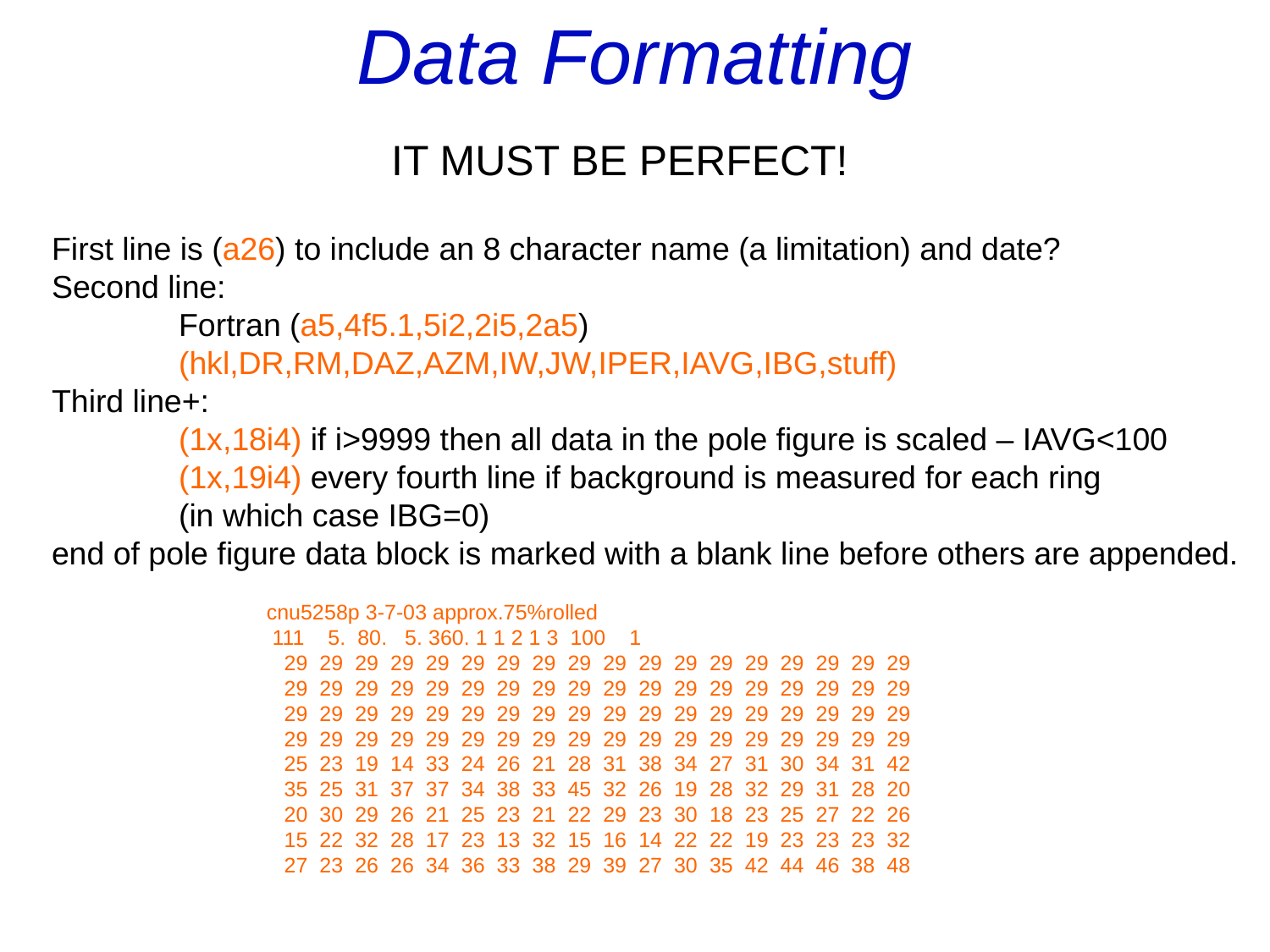

Data Formatting
IT MUST BE PERFECT!
First line is (a26) to include an 8 character name (a limitation) and date?
Second line:
	Fortran (a5,4f5.1,5i2,2i5,2a5)
	(hkl,DR,RM,DAZ,AZM,IW,JW,IPER,IAVG,IBG,stuff)
Third line+:
	(1x,18i4) if i>9999 then all data in the pole figure is scaled – IAVG<100
	(1x,19i4) every fourth line if background is measured for each ring
	(in which case IBG=0)
end of pole figure data block is marked with a blank line before others are appended.
cnu5258p 3-7-03 approx.75%rolled
 111    5.  80.   5. 360. 1 1 2 1 3  100    1
   29  29  29  29  29  29  29  29  29  29  29  29  29  29  29  29  29  29
   29  29  29  29  29  29  29  29  29  29  29  29  29  29  29  29  29  29
   29  29  29  29  29  29  29  29  29  29  29  29  29  29  29  29  29  29
   29  29  29  29  29  29  29  29  29  29  29  29  29  29  29  29  29  29
   25  23  19  14  33  24  26  21  28  31  38  34  27  31  30  34  31  42
   35  25  31  37  37  34  38  33  45  32  26  19  28  32  29  31  28  20
   20  30  29  26  21  25  23  21  22  29  23  30  18  23  25  27  22  26
   15  22  32  28  17  23  13  32  15  16  14  22  22  19  23  23  23  32
   27  23  26  26  34  36  33  38  29  39  27  30  35  42  44  46  38  48